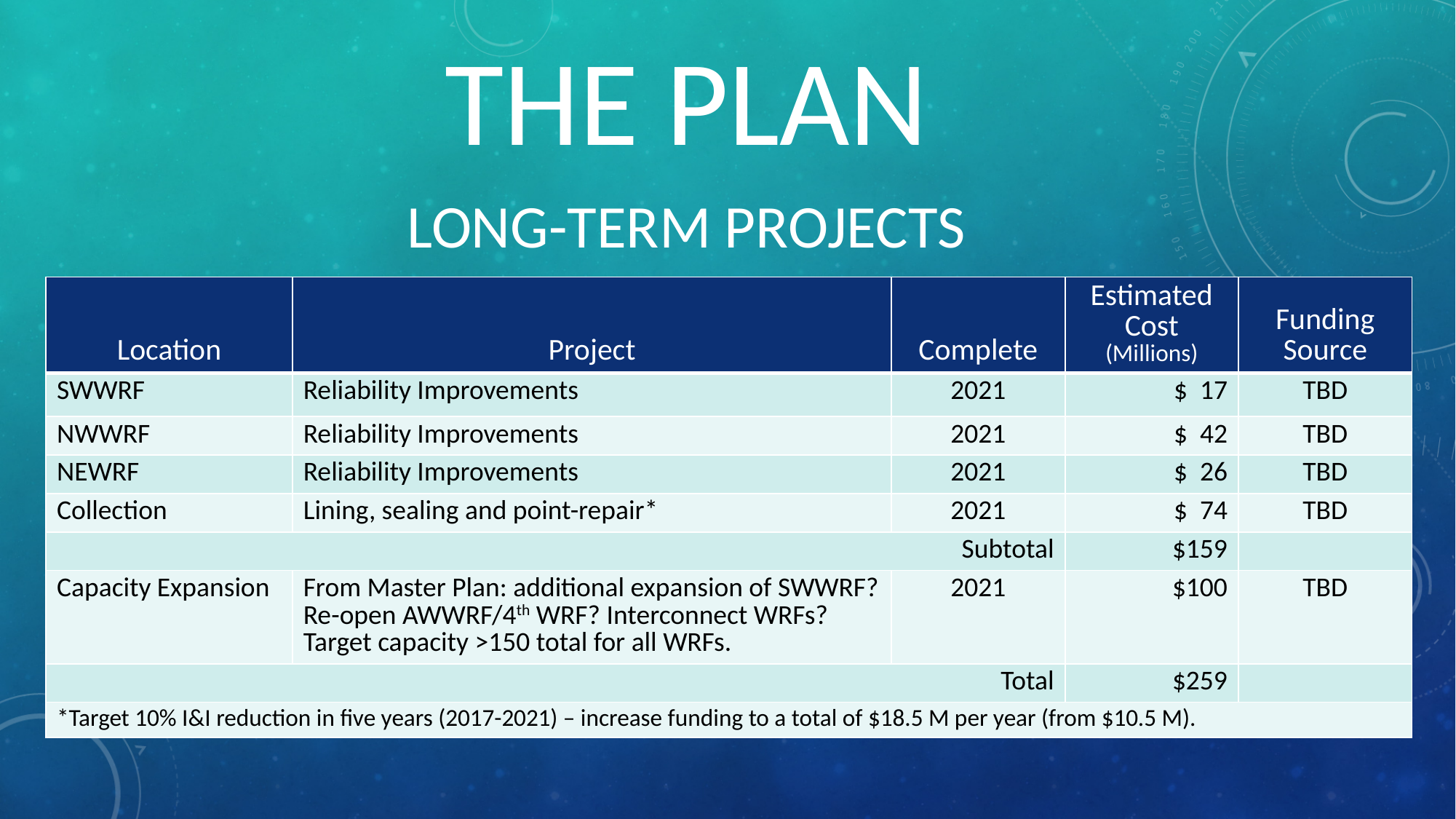

# THE PLAN long-term projects
| Location | Project | Complete | Estimated Cost (Millions) | Funding Source |
| --- | --- | --- | --- | --- |
| SWWRF | Reliability Improvements | 2021 | $ 17 | TBD |
| NWWRF | Reliability Improvements | 2021 | $ 42 | TBD |
| NEWRF | Reliability Improvements | 2021 | $ 26 | TBD |
| Collection | Lining, sealing and point-repair\* | 2021 | $ 74 | TBD |
| Subtotal |  |  | $159 |  |
| Capacity Expansion | From Master Plan: additional expansion of SWWRF? Re-open AWWRF/4th WRF? Interconnect WRFs? Target capacity >150 total for all WRFs. | 2021 | $100 | TBD |
| Total |  |  | $259 |  |
| \*Target 10% I&I reduction in five years (2017-2021) – increase funding to a total of $18.5 M per year (from $10.5 M). |  |  |  |  |